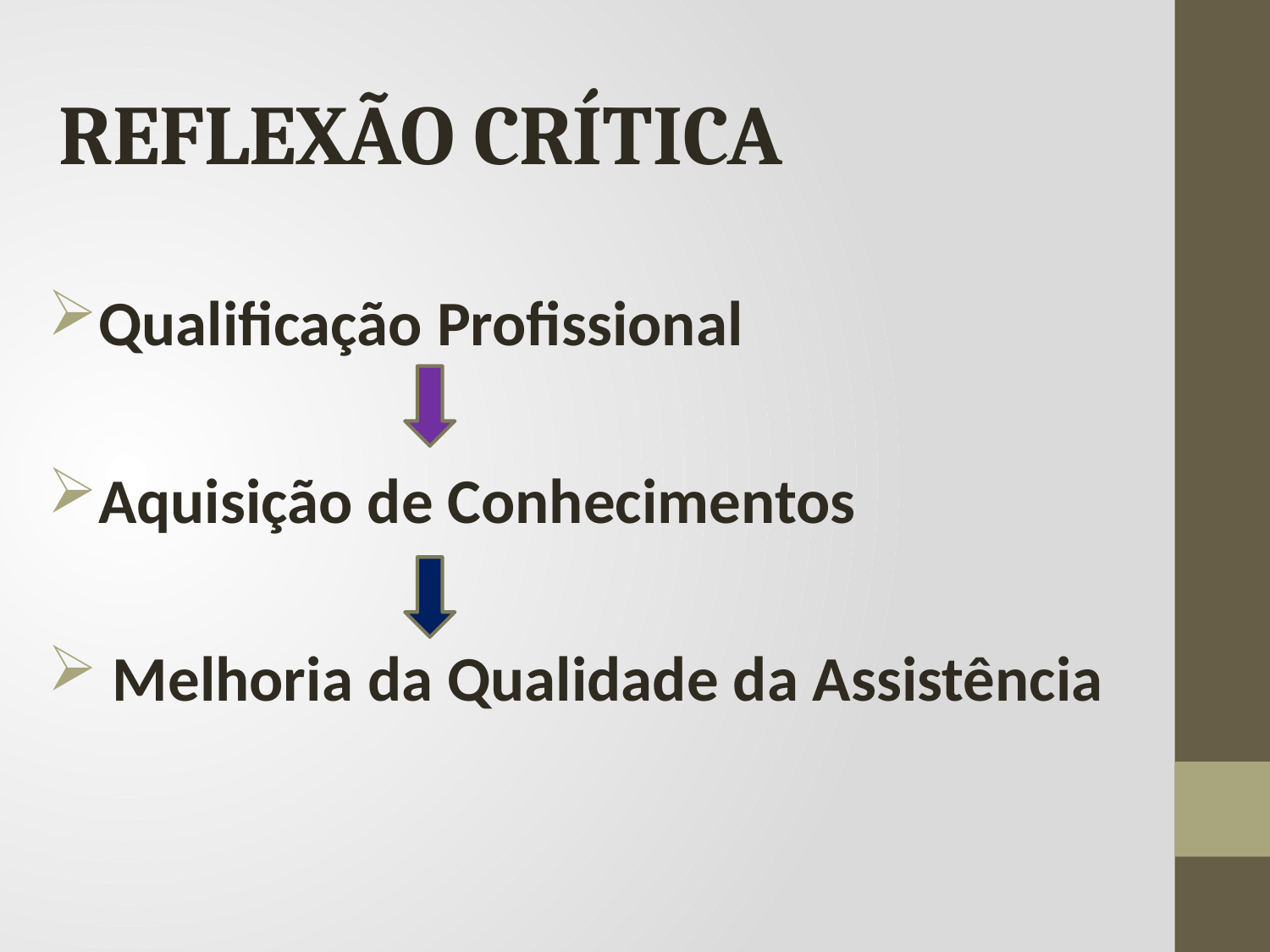

# REFLEXÃO CRÍTICA
Qualificação Profissional

Aquisição de Conhecimentos

 Melhoria da Qualidade da Assistência